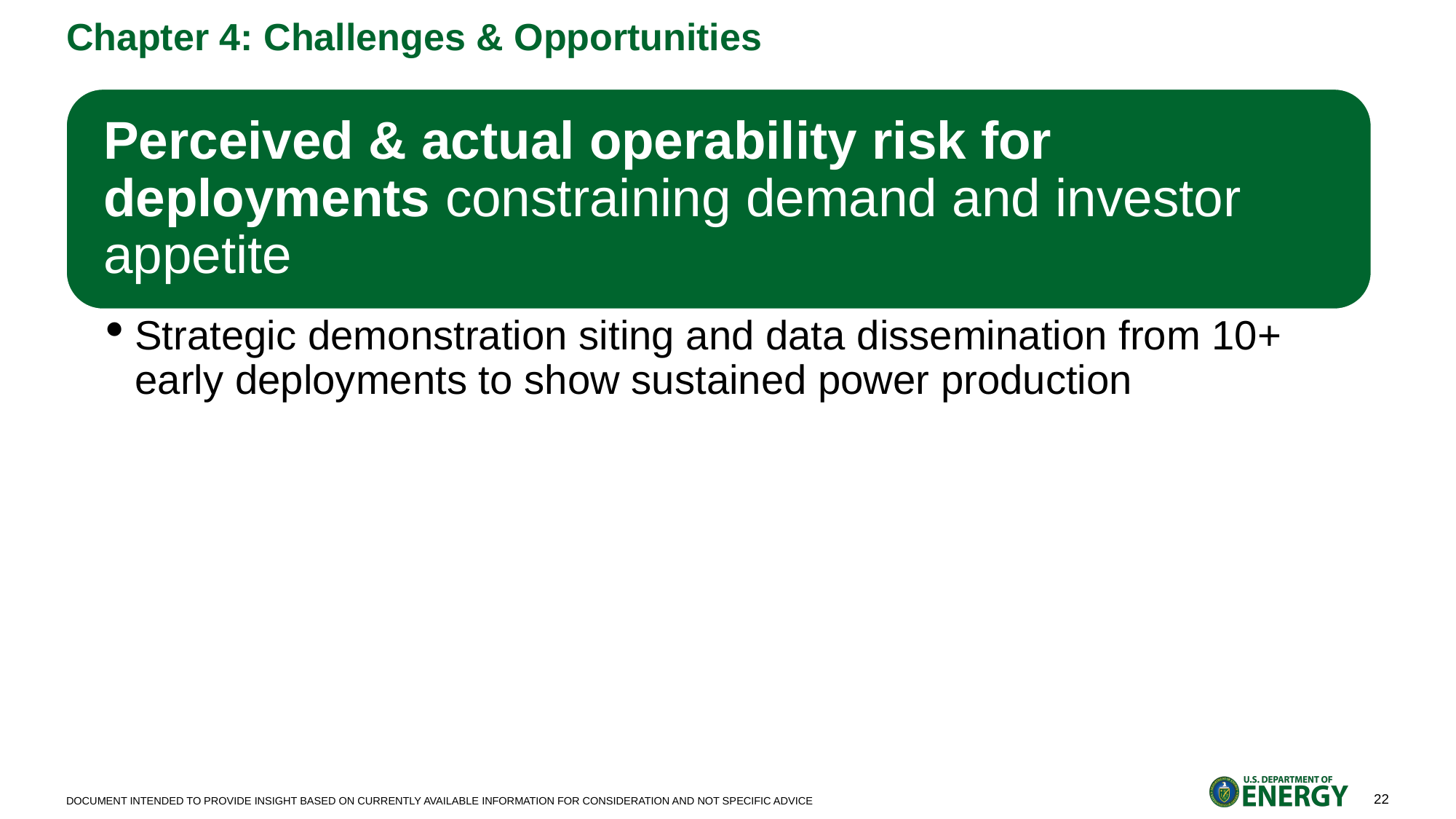

# Chapter 4: Challenges & Opportunities
Perceived & actual operability risk for deployments constraining demand and investor appetite
Strategic demonstration siting and data dissemination from 10+ early deployments to show sustained power production